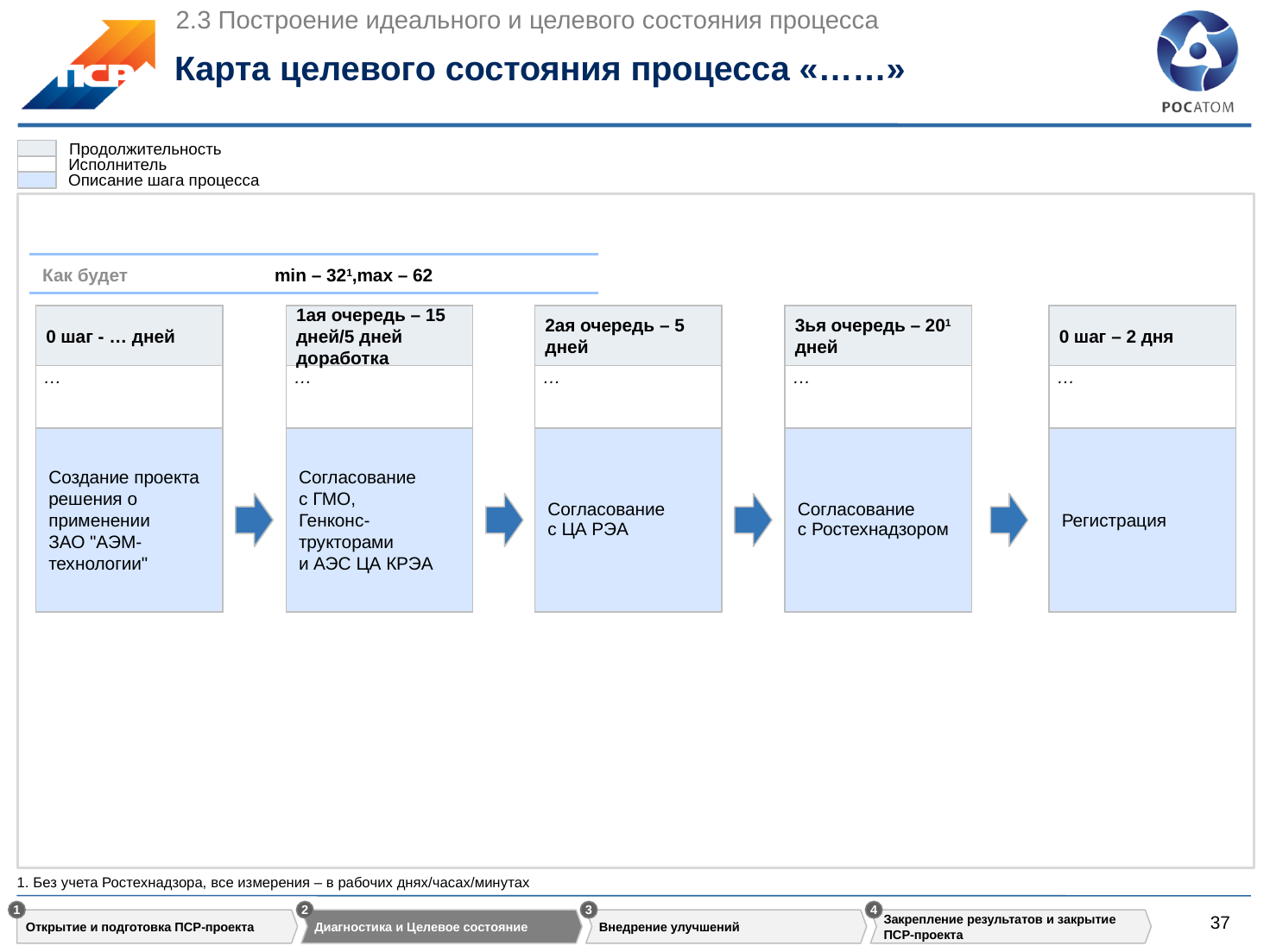

2.3 Построение идеального и целевого состояния процесса
# Карта целевого состояния процесса «……»
Продолжительность

Исполнитель

Описание шага процесса

Как будет
min – 321,max – 62

0 шаг - … дней

0 шаг - … дней

1ая очередь – 15 дней/5 дней доработка

2ая очередь – 5 дней

3ья очередь – 201 дней

0 шаг - … дней

0 шаг – 2 дня
…
…
…
…
…
…
…
Создание проекта решения о применении
ЗАО "АЭМ-технологии"
Создание проекта решения о применении
ЗАО "АЭМ-технологии"
Согласование
с ГМО,
Генконс-трукторами
и АЭС ЦА КРЭА
Согласование
с ЦА РЭА
Согласование
с Ростехнадзором
Создание проекта решения о применении
ЗАО "АЭМ-технологии"
Регистрация

1. Без учета Ростехнадзора, все измерения – в рабочих днях/часах/минутах
1
2
3
4

Открытие и подготовка ПСР-проекта

Диагностика и Целевое состояние

Внедрение улучшений

Закрепление результатов и закрытие ПСР-проекта